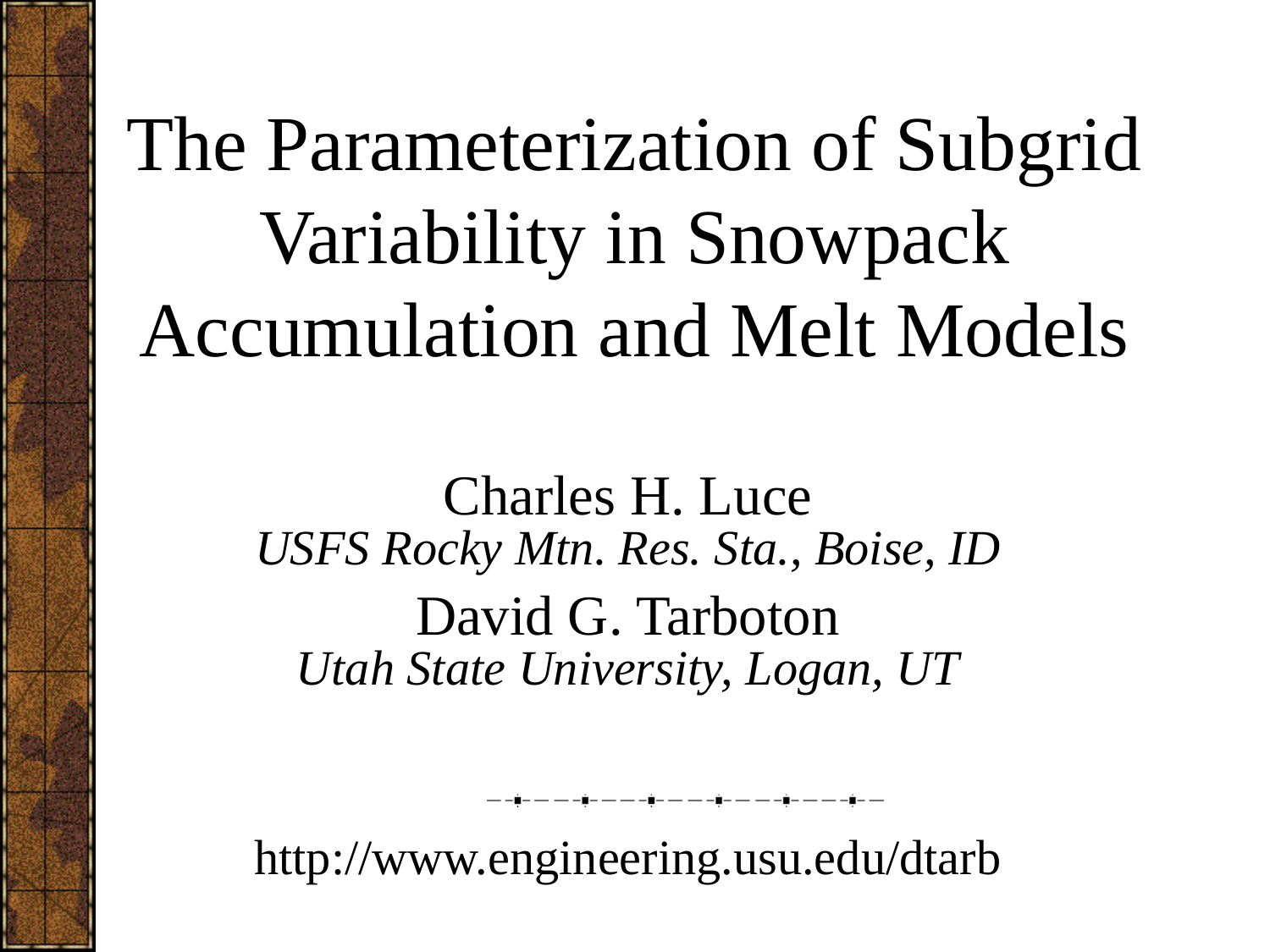

# The Parameterization of Subgrid Variability in Snowpack Accumulation and Melt Models
Charles H. Luce
USFS Rocky Mtn. Res. Sta., Boise, ID
David G. Tarboton
Utah State University, Logan, UT

http://www.engineering.usu.edu/dtarb